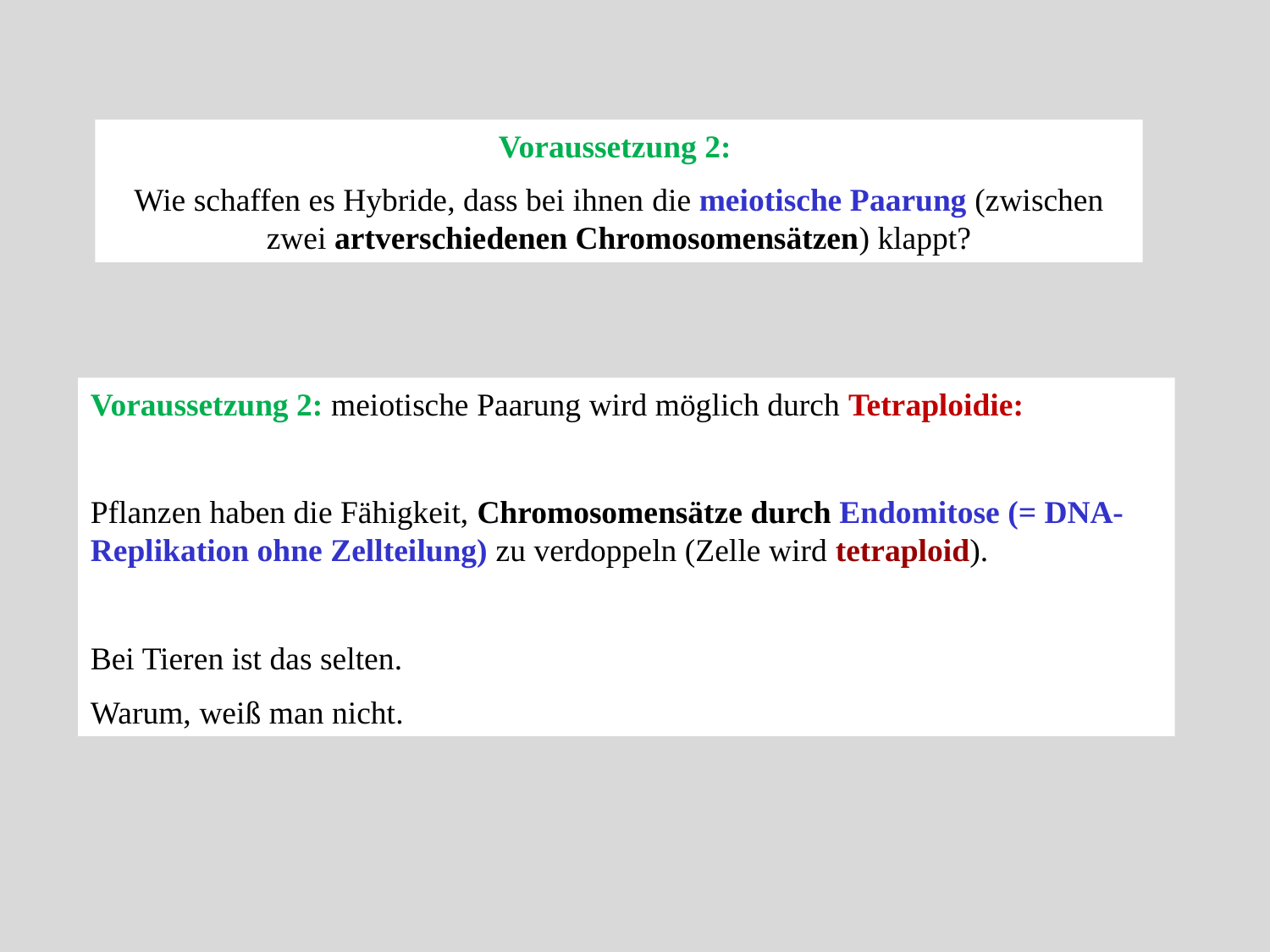

Voraussetzung 2:
Wie schaffen es Hybride, dass bei ihnen die meiotische Paarung (zwischen zwei artverschiedenen Chromosomensätzen) klappt?
Voraussetzung 2: meiotische Paarung wird möglich durch Tetraploidie:

Pflanzen haben die Fähigkeit, Chromosomensätze durch Endomitose (= DNA-Replikation ohne Zellteilung) zu verdoppeln (Zelle wird tetraploid).

Bei Tieren ist das selten.
Warum, weiß man nicht.